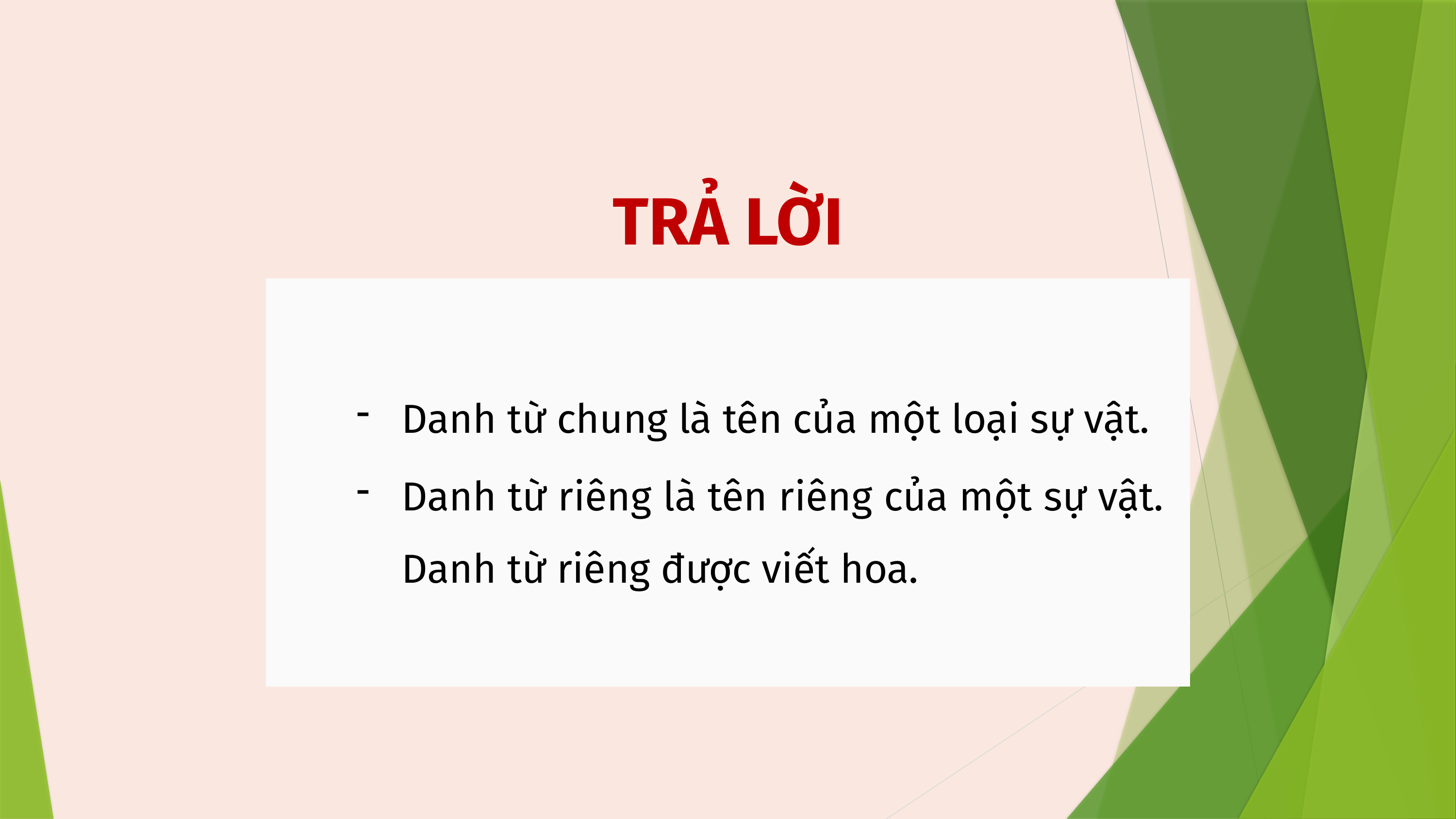

TRẢ LỜI
Danh từ chung là tên của một loại sự vật.
Danh từ riêng là tên riêng của một sự vật. Danh từ riêng được viết hoa.